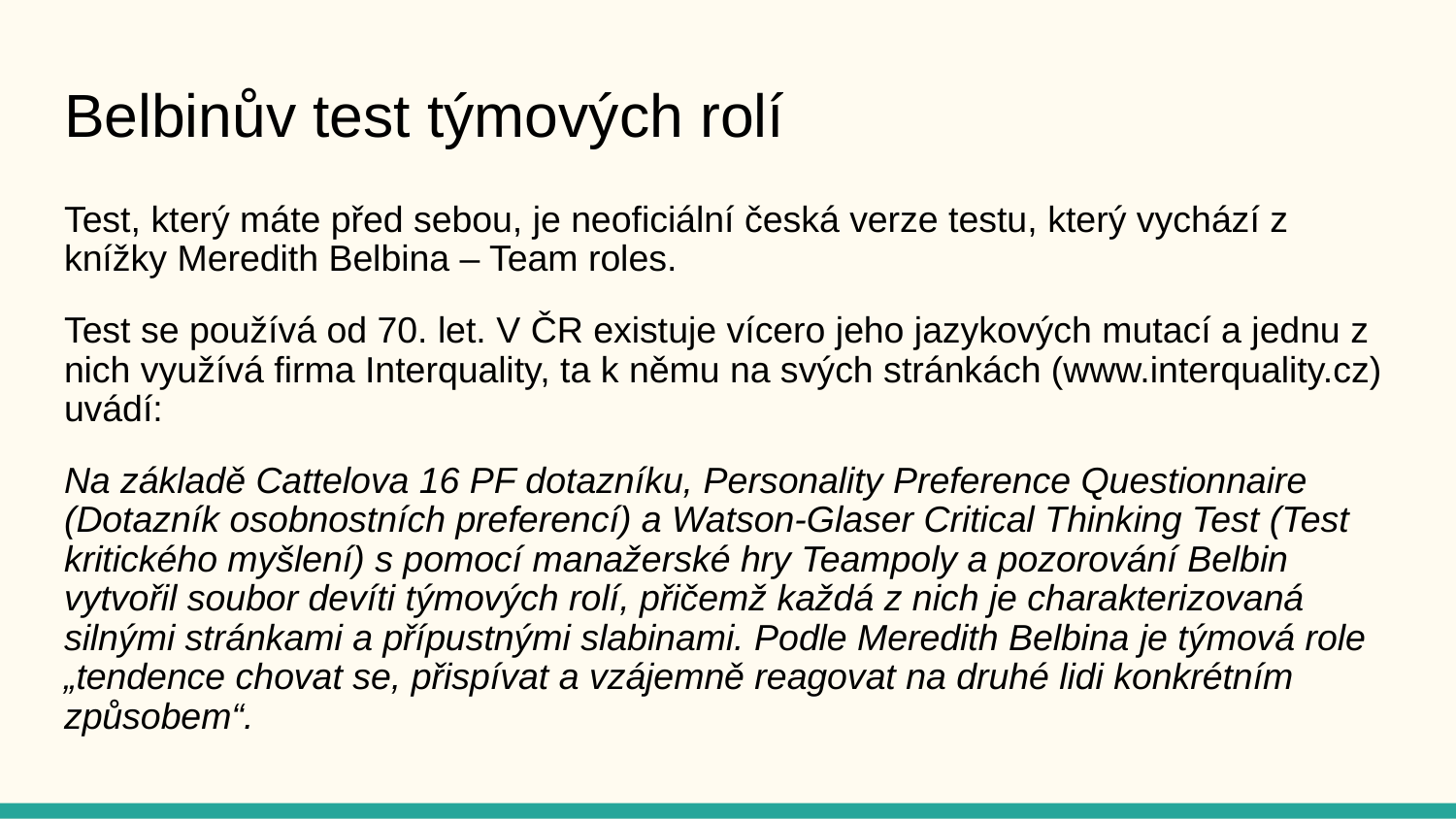

# Belbinův test týmových rolí

Test, který máte před sebou, je neoficiální česká verze testu, který vychází z knížky Meredith Belbina – Team roles.
Test se používá od 70. let. V ČR existuje vícero jeho jazykových mutací a jednu z nich využívá firma Interquality, ta k němu na svých stránkách (www.interquality.cz) uvádí:
Na základě Cattelova 16 PF dotazníku, Personality Preference Questionnaire (Dotazník osobnostních preferencí) a Watson-Glaser Critical Thinking Test (Test kritického myšlení) s pomocí manažerské hry Teampoly a pozorování Belbin vytvořil soubor devíti týmových rolí, přičemž každá z nich je charakterizovaná silnými stránkami a přípustnými slabinami. Podle Meredith Belbina je týmová role „tendence chovat se, přispívat a vzájemně reagovat na druhé lidi konkrétním způsobem“.